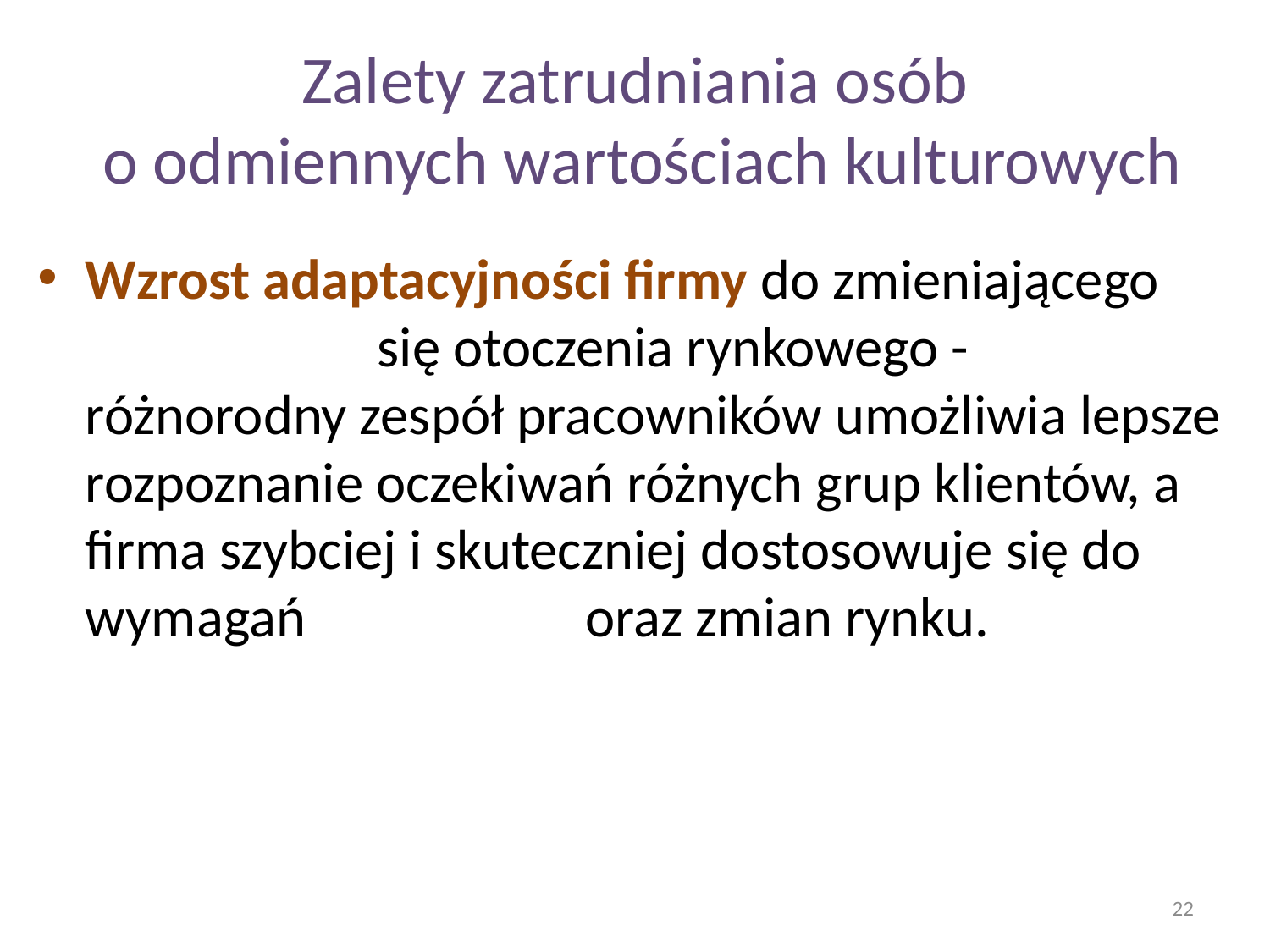

# Zalety zatrudniania osób o odmiennych wartościach kulturowych
Wzrost adaptacyjności firmy do zmieniającego                            się otoczenia rynkowego - różnorodny zespół pracowników umożliwia lepsze rozpoznanie oczekiwań różnych grup klientów, a firma szybciej i skuteczniej dostosowuje się do wymagań                      oraz zmian rynku.
22